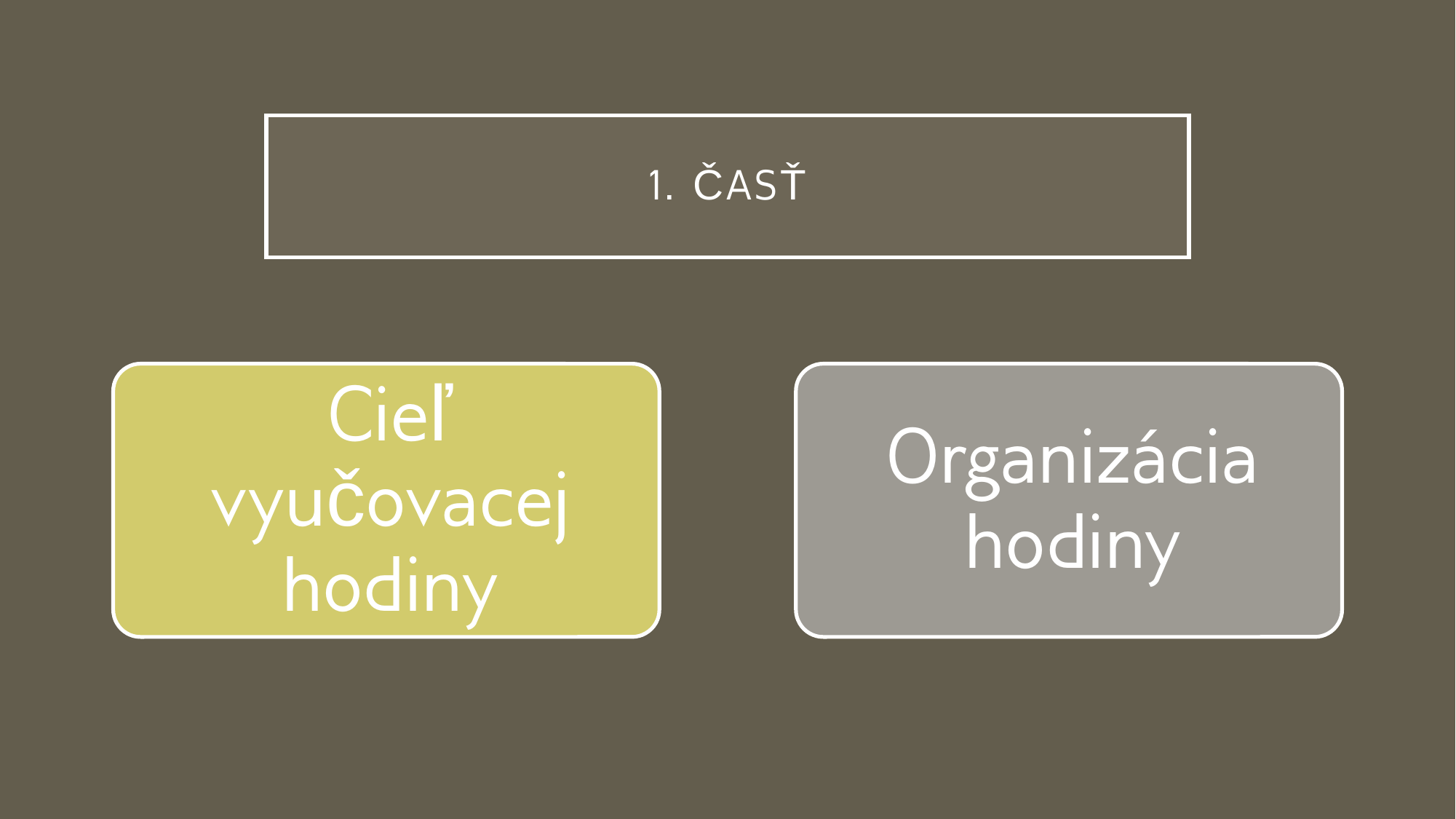

# 1. časť
Cieľ vyučovacej hodiny
Organizácia hodiny